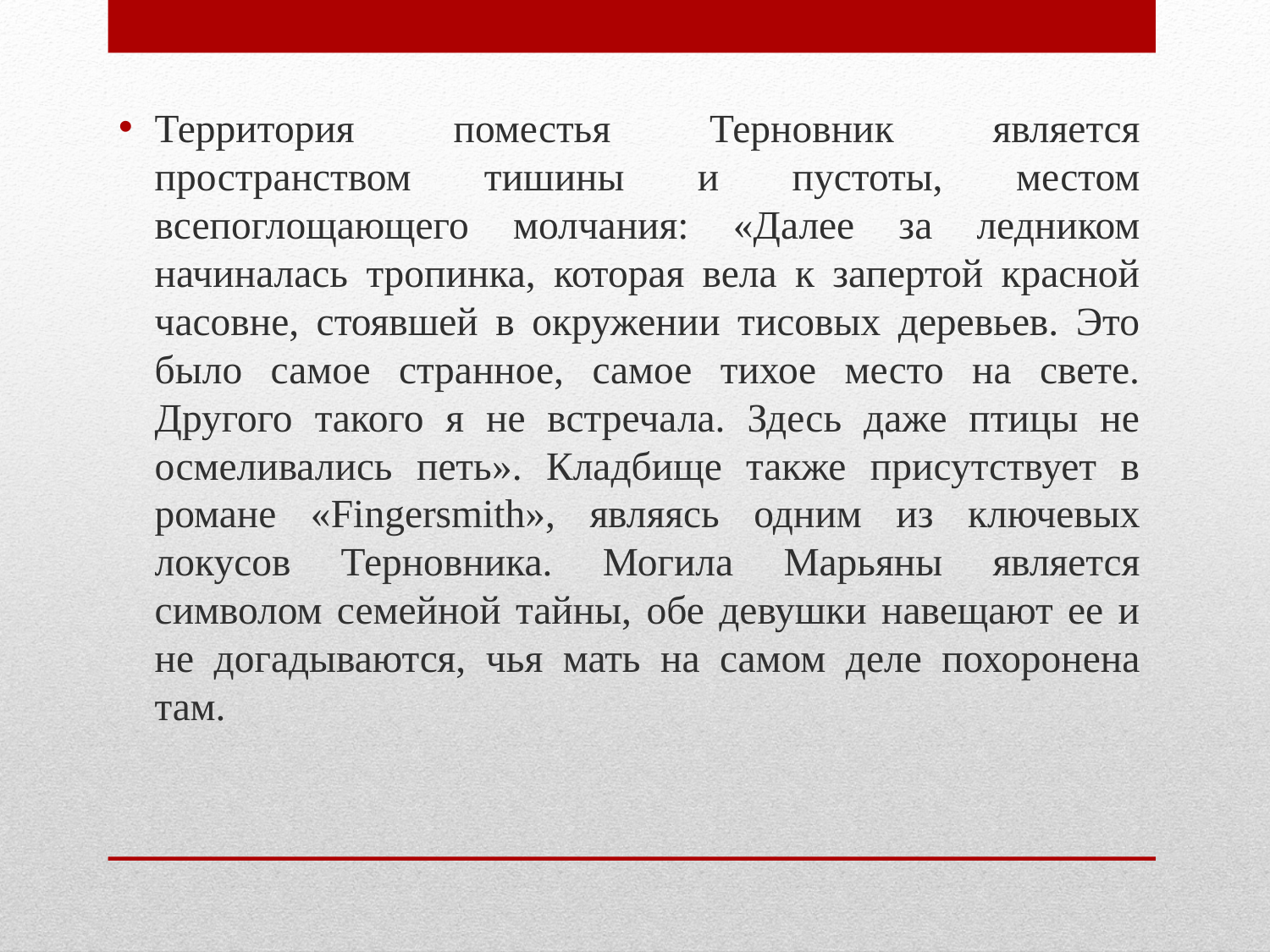

Территория поместья Терновник является пространством тишины и пустоты, местом всепоглощающего молчания: «Далее за ледником начиналась тропинка, которая вела к запертой красной часовне, стоявшей в окружении тисовых деревьев. Это было самое странное, самое тихое место на свете. Другого такого я не встречала. Здесь даже птицы не осмеливались петь». Кладбище также присутствует в романе «Fingersmith», являясь одним из ключевых локусов Терновника. Могила Марьяны является символом семейной тайны, обе девушки навещают ее и не догадываются, чья мать на самом деле похоронена там.